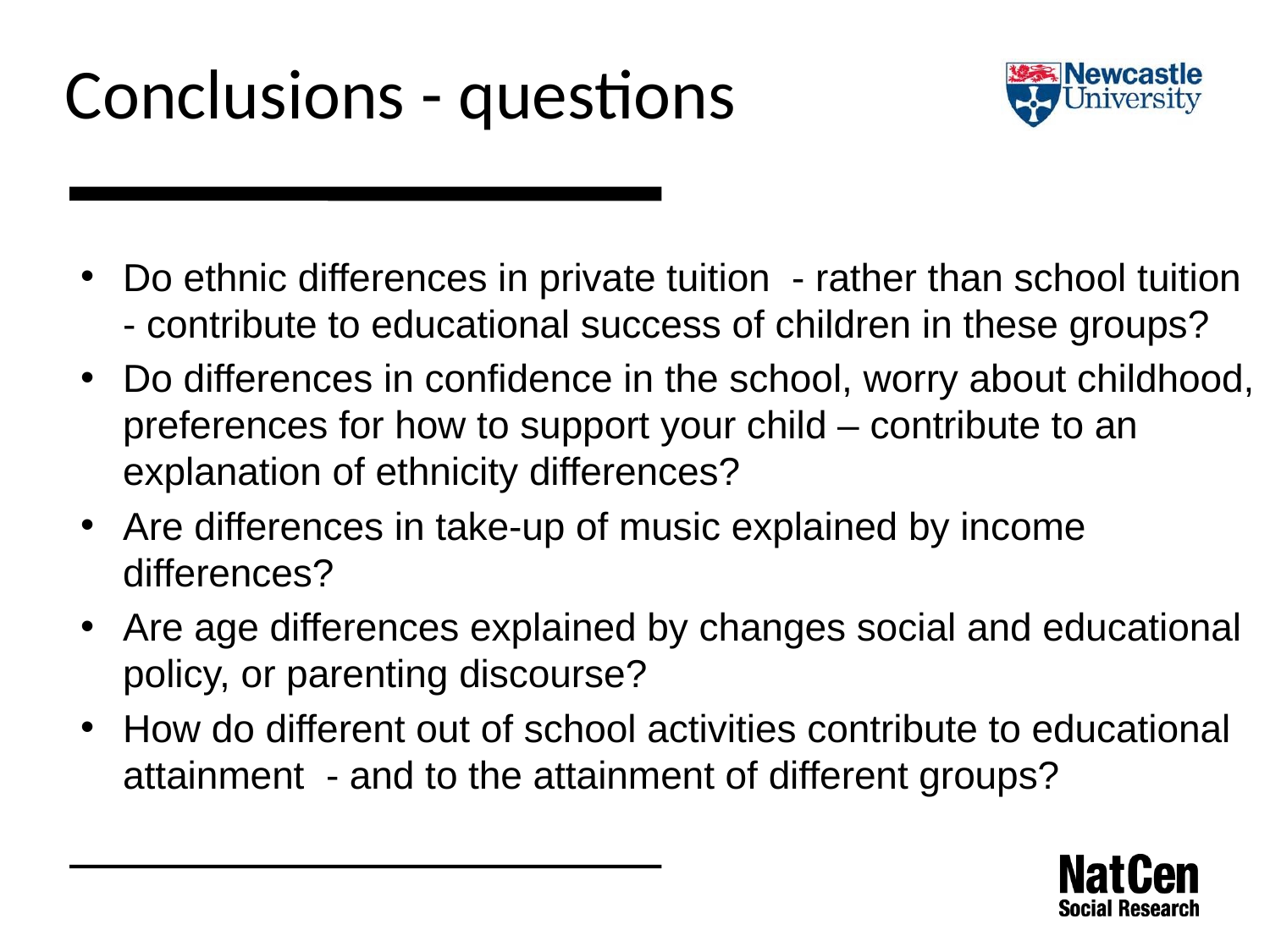

Conclusions - questions
Do ethnic differences in private tuition  - rather than school tuition - contribute to educational success of children in these groups?
Do differences in confidence in the school, worry about childhood, preferences for how to support your child – contribute to an explanation of ethnicity differences?
Are differences in take-up of music explained by income differences?
Are age differences explained by changes social and educational policy, or parenting discourse?
How do different out of school activities contribute to educational attainment  - and to the attainment of different groups?